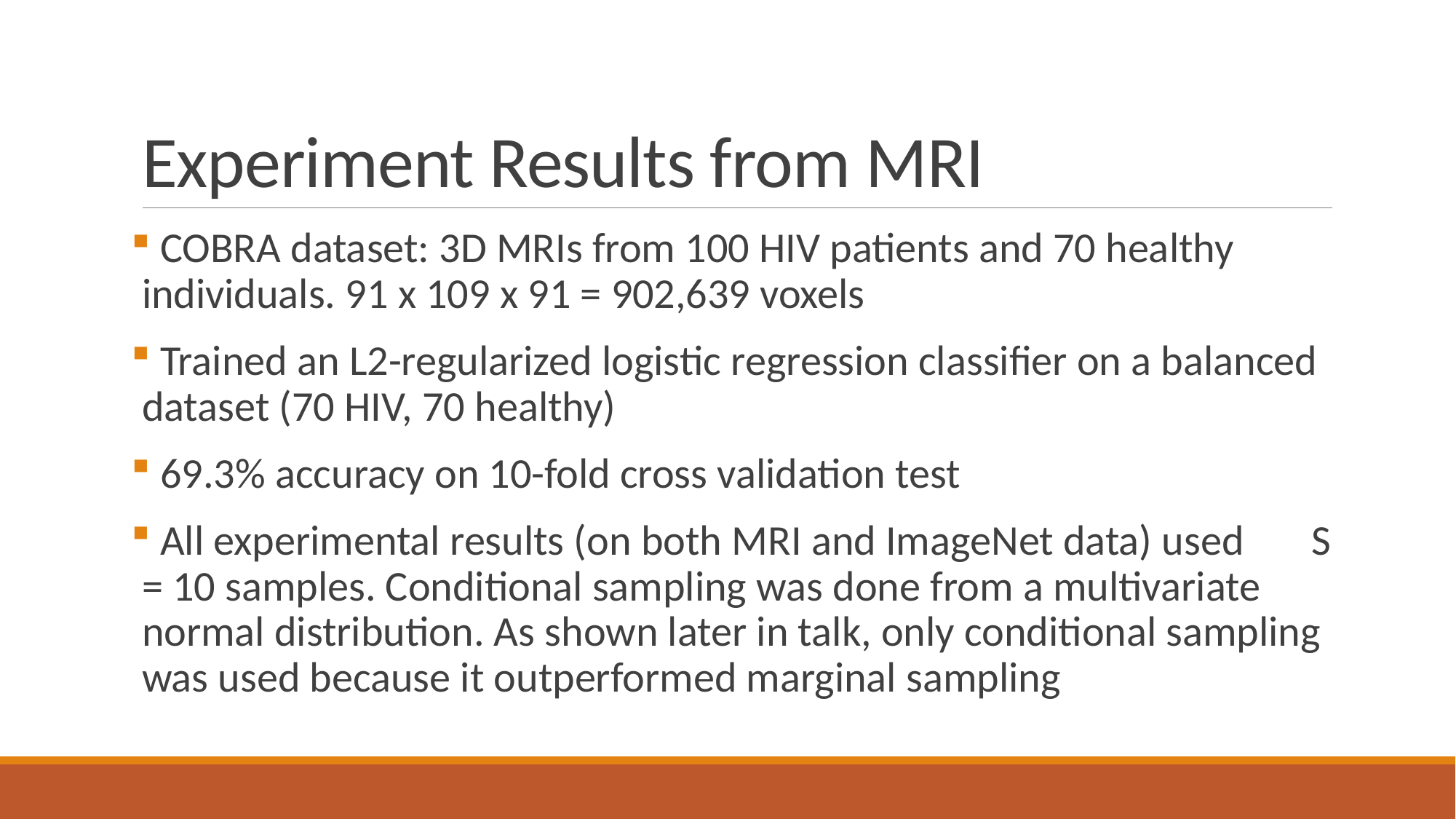

# Experiment Results from MRI
 COBRA dataset: 3D MRIs from 100 HIV patients and 70 healthy individuals. 91 x 109 x 91 = 902,639 voxels
 Trained an L2-regularized logistic regression classifier on a balanced dataset (70 HIV, 70 healthy)
 69.3% accuracy on 10-fold cross validation test
 All experimental results (on both MRI and ImageNet data) used       S = 10 samples. Conditional sampling was done from a multivariate normal distribution. As shown later in talk, only conditional sampling was used because it outperformed marginal sampling